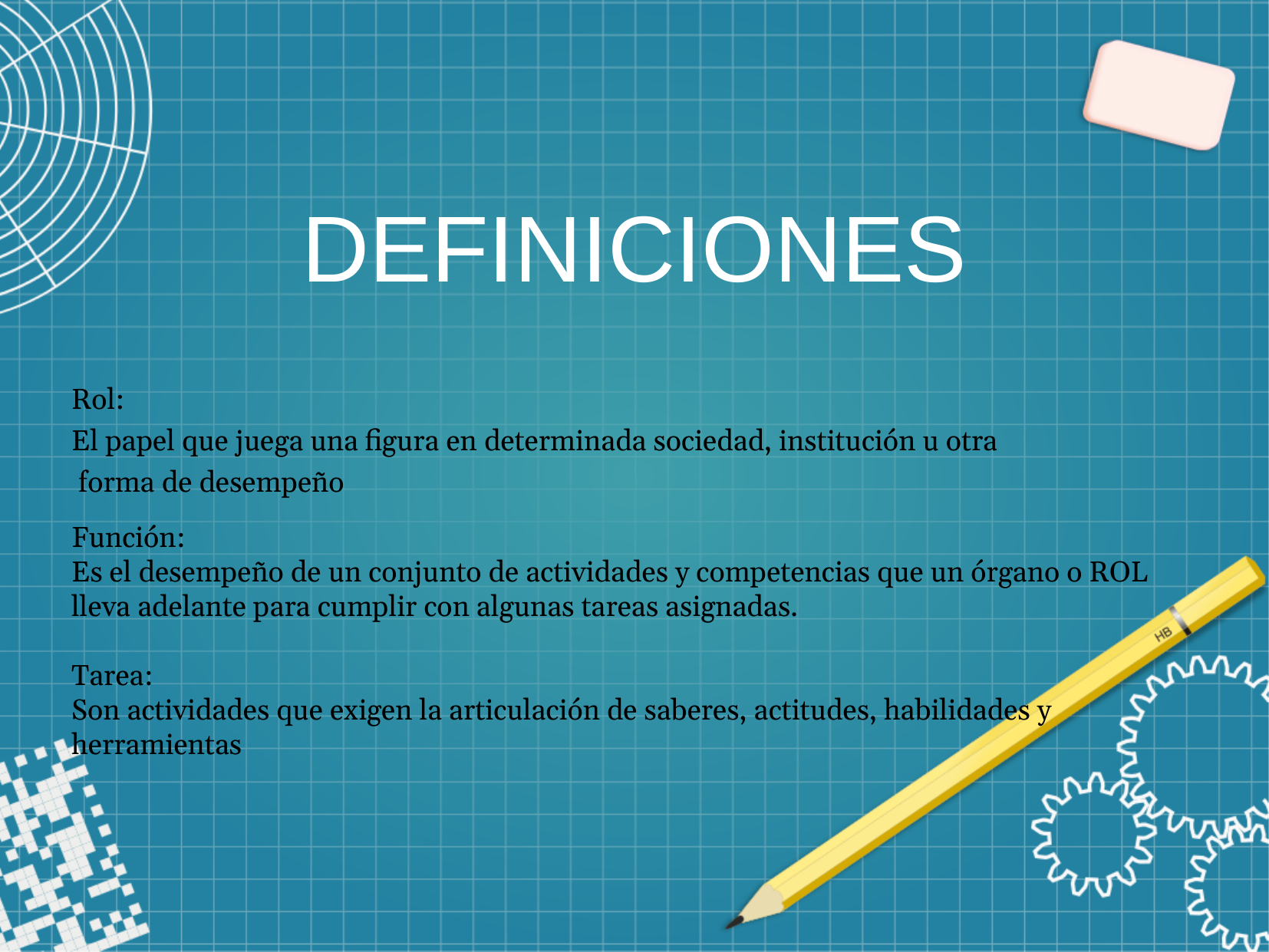

DEFINICIONES
Rol:

El papel que juega una figura en determinada sociedad, institución u otra

 forma de desempeño

Función:
Es el desempeño de un conjunto de actividades y competencias que un órgano o ROL lleva adelante para cumplir con algunas tareas asignadas.

Tarea:
Son actividades que exigen la articulación de saberes, actitudes, habilidades y herramientas